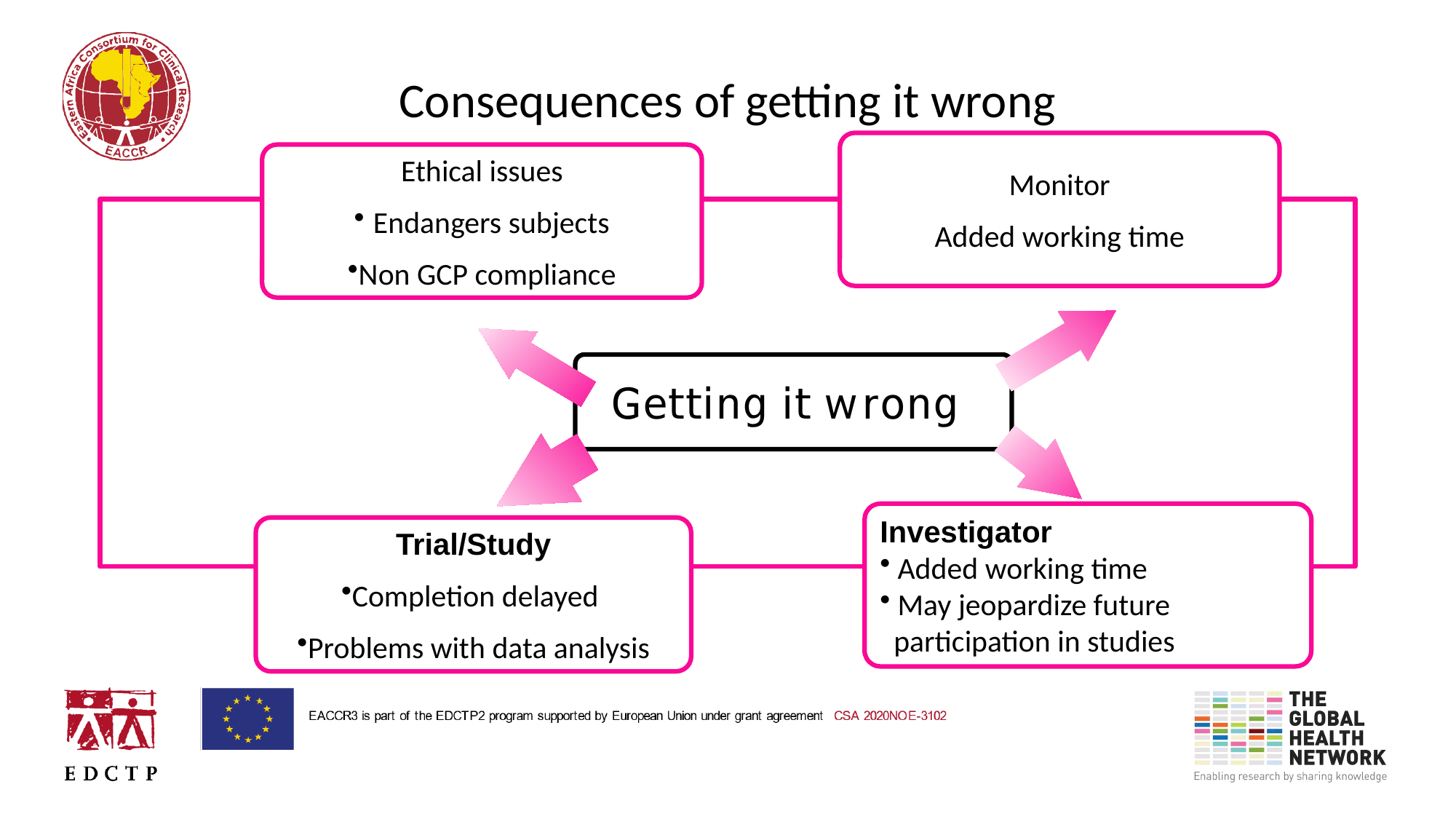

# Consequences of getting it wrong

Monitor
Added working time

Ethical issues
 Endangers subjects
Non GCP compliance

       Monitor

Getting it wrong

Investigator
 Added working time
 May jeopardize future
  participation in studies

Trial/Study
Completion delayed
Problems with data analysis